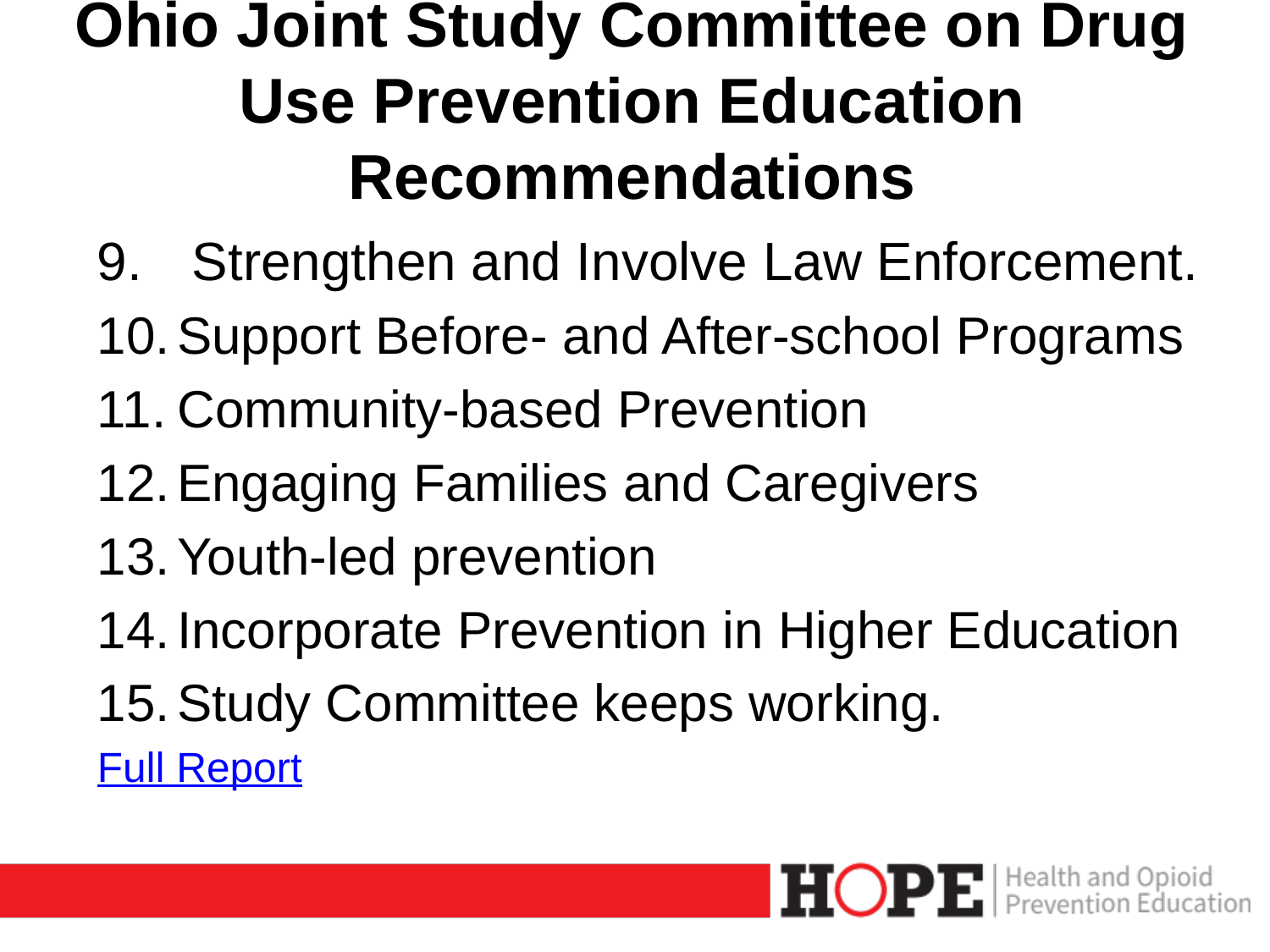

# Ohio Joint Study Committee on Drug Use Prevention Education Recommendations
Strengthen and Involve Law Enforcement.
Support Before- and After-school Programs
Community-based Prevention
Engaging Families and Caregivers
Youth-led prevention
Incorporate Prevention in Higher Education
Study Committee keeps working.
Full Report